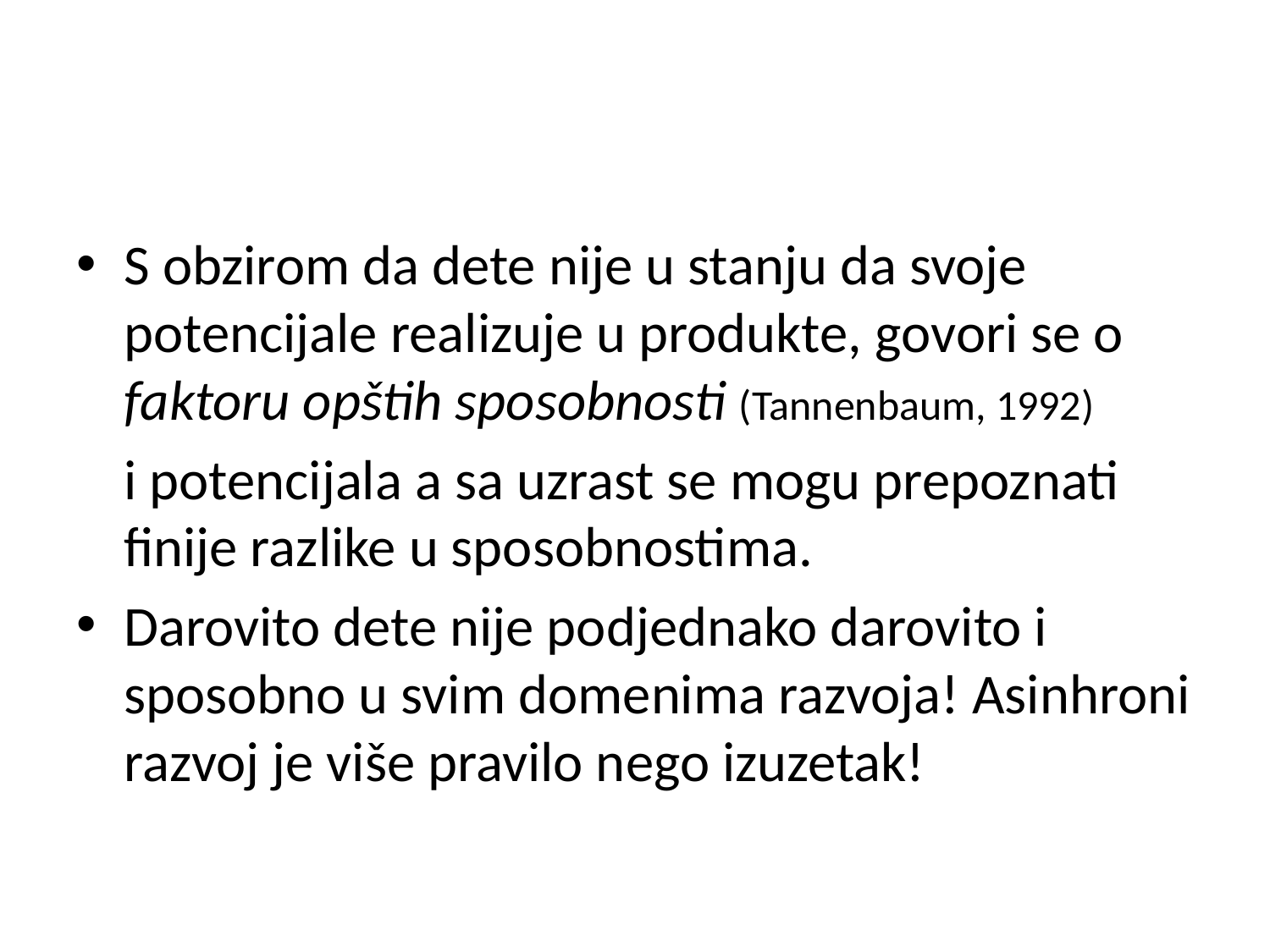

#
S obzirom da dete nije u stanju da svoje potencijale realizuje u produkte, govori se o faktoru opštih sposobnosti (Tannenbaum, 1992)
	i potencijala a sa uzrast se mogu prepoznati finije razlike u sposobnostima.
Darovito dete nije podjednako darovito i sposobno u svim domenima razvoja! Asinhroni razvoj je više pravilo nego izuzetak!